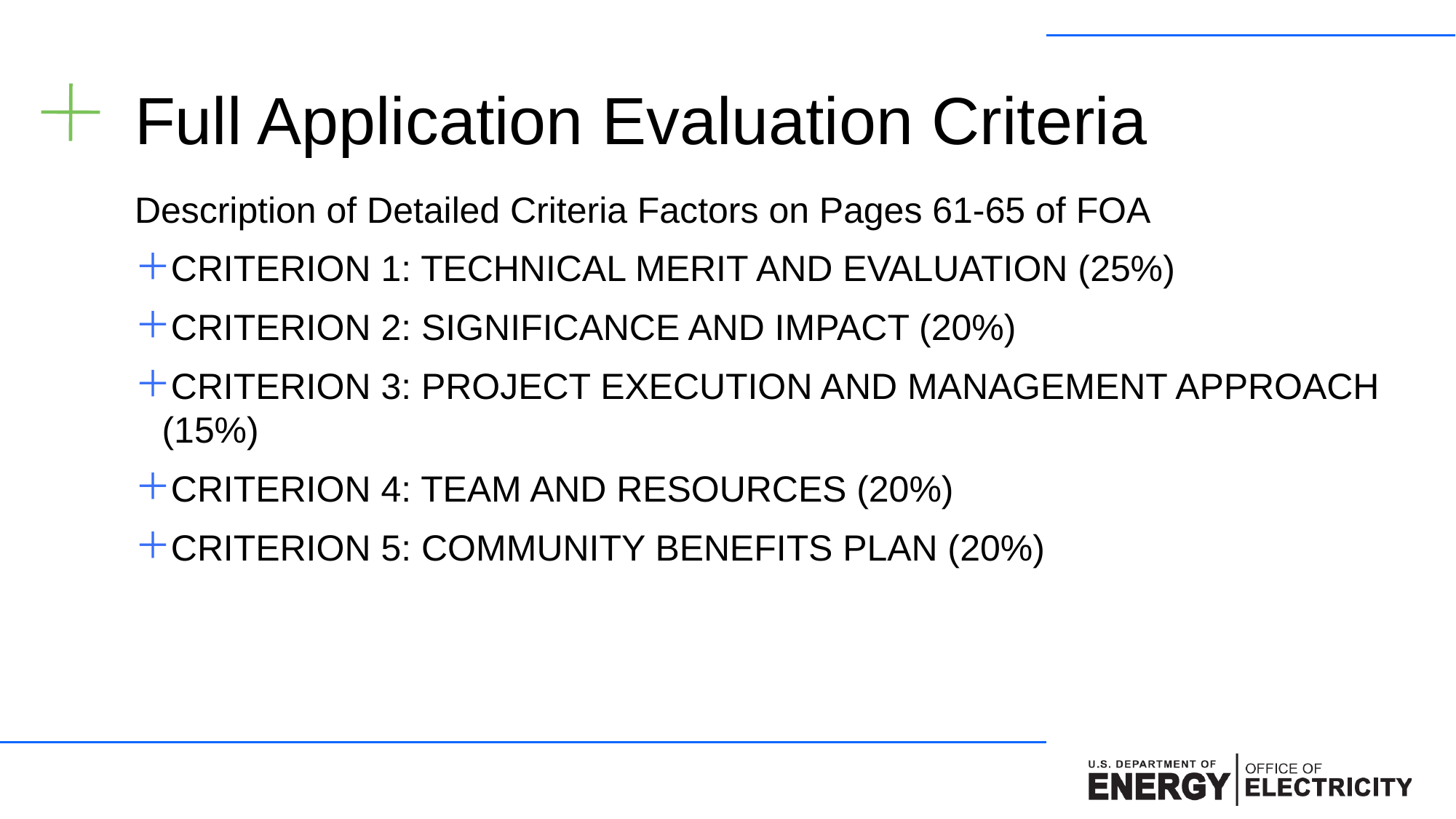

# Full Application Evaluation Criteria
Description of Detailed Criteria Factors on Pages 61-65 of FOA
CRITERION 1: TECHNICAL MERIT AND EVALUATION (25%)
CRITERION 2: SIGNIFICANCE AND IMPACT (20%)
CRITERION 3: PROJECT EXECUTION AND MANAGEMENT APPROACH (15%)
CRITERION 4: TEAM AND RESOURCES (20%)
CRITERION 5: COMMUNITY BENEFITS PLAN (20%)